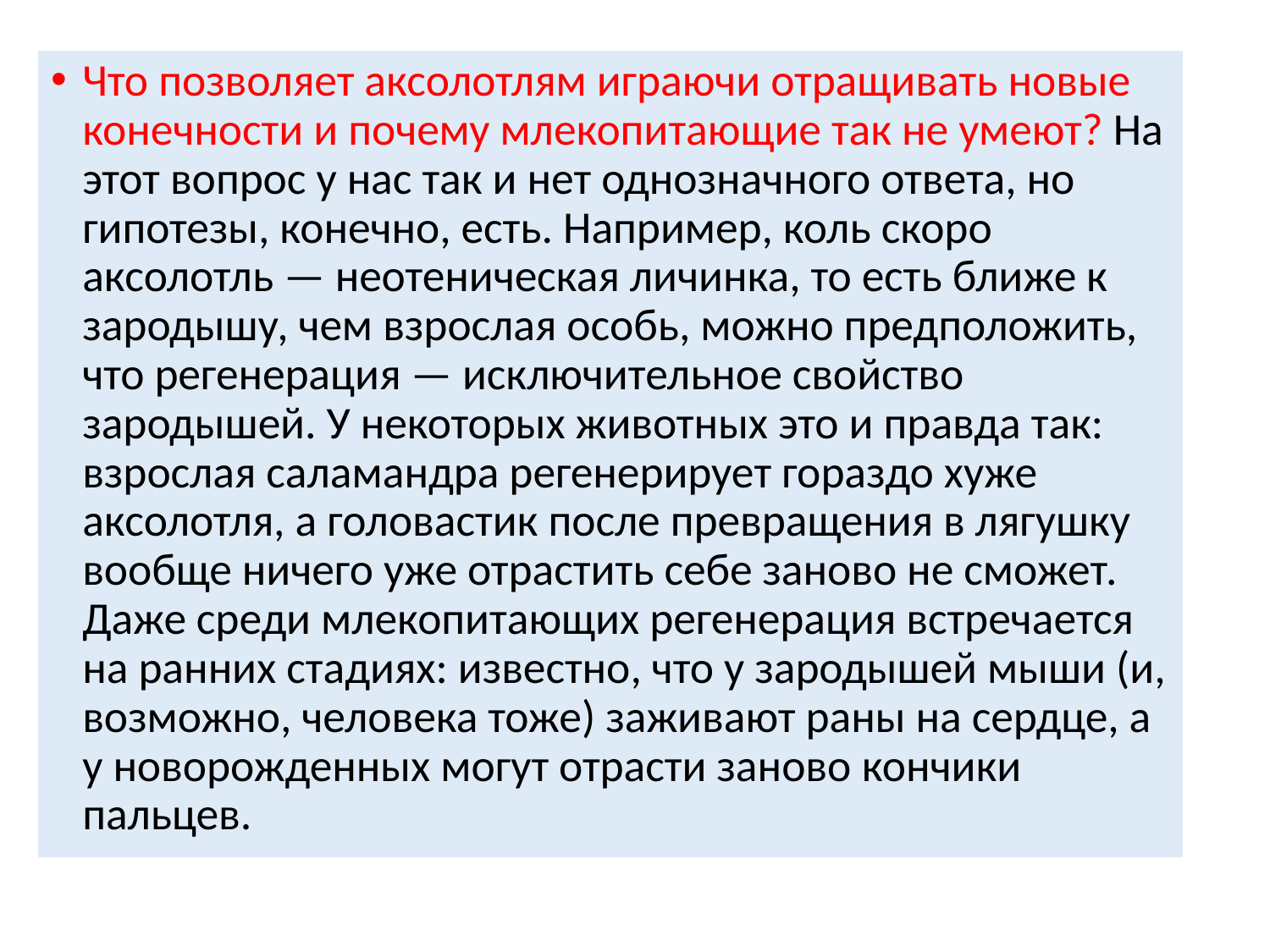

Что позволяет аксолотлям играючи отращивать новые конечности и почему млекопитающие так не умеют? На этот вопрос у нас так и нет однозначного ответа, но гипотезы, конечно, есть. Например, коль скоро аксолотль — неотеническая личинка, то есть ближе к зародышу, чем взрослая особь, можно предположить, что регенерация — исключительное свойство зародышей. У некоторых животных это и правда так: взрослая саламандра регенерирует гораздо хуже аксолотля, а головастик после превращения в лягушку вообще ничего уже отрастить себе заново не сможет. Даже среди млекопитающих регенерация встречается на ранних стадиях: известно, что у зародышей мыши (и, возможно, человека тоже) заживают раны на сердце, а у новорожденных могут отрасти заново кончики пальцев.
#